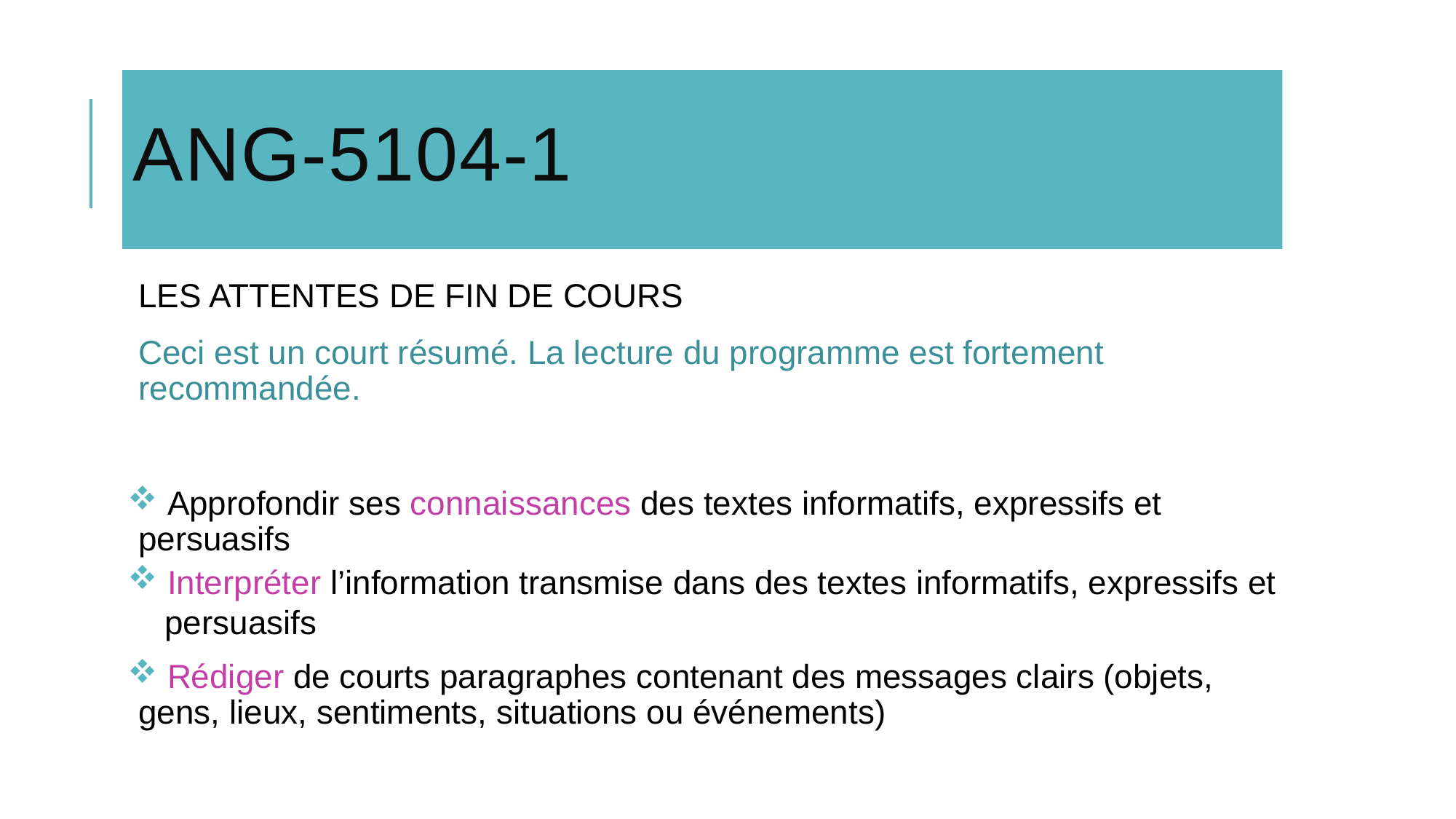

# Ang-5104-1
LES ATTENTES DE FIN DE COURS
Ceci est un court résumé. La lecture du programme est fortement recommandée.

 Approfondir ses connaissances des textes informatifs, expressifs et persuasifs
 Interpréter l’information transmise dans des textes informatifs, expressifs et
    persuasifs
 Rédiger de courts paragraphes contenant des messages clairs (objets, gens, lieux, sentiments, situations ou événements)